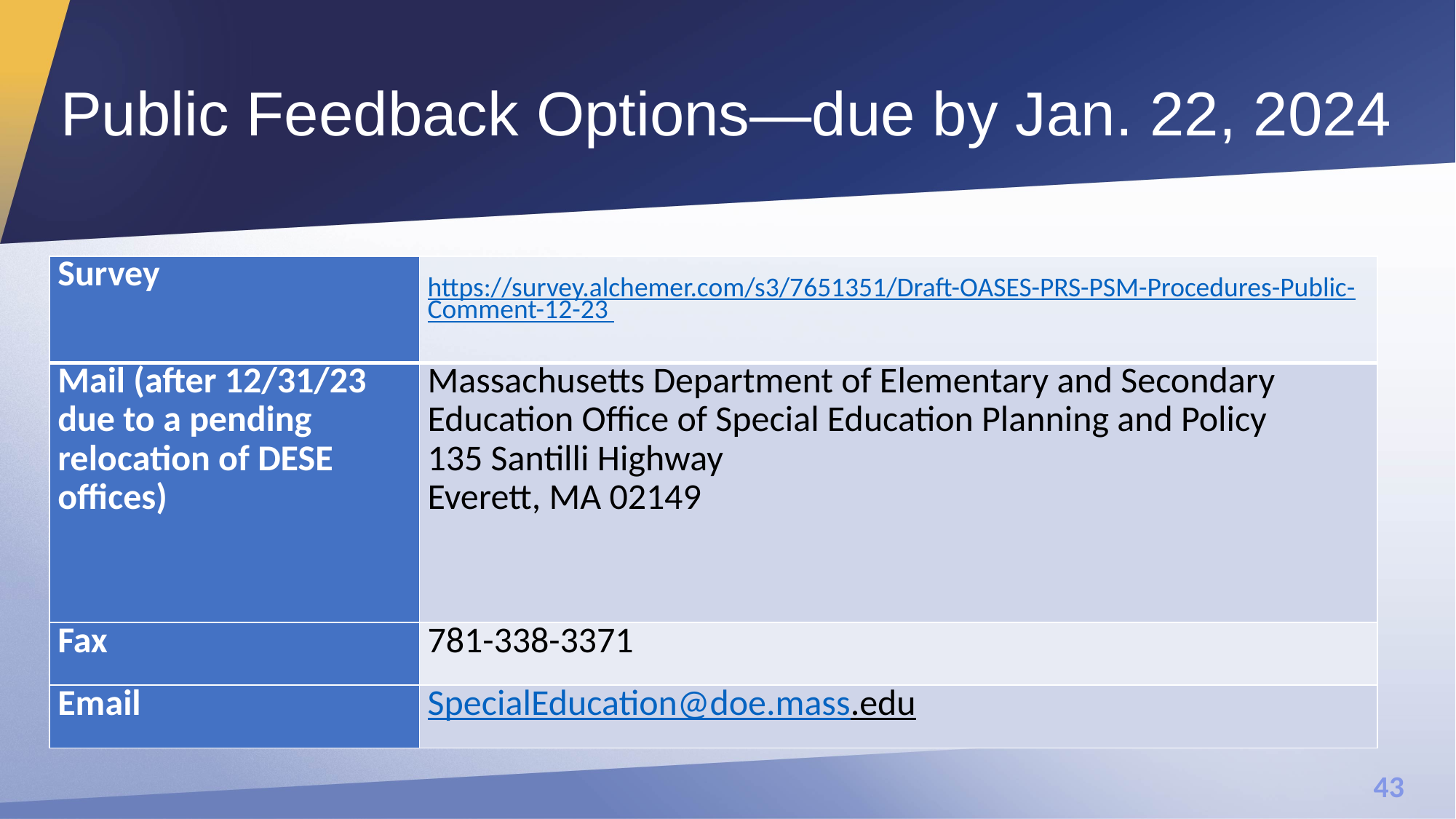

# Public Feedback Options—due by Jan. 22, 2024
| Survey | https://survey.alchemer.com/s3/7651351/Draft-OASES-PRS-PSM-Procedures-Public-Comment-12-23 |
| --- | --- |
| Mail (after 12/31/23 due to a pending relocation of DESE offices) | Massachusetts Department of Elementary and Secondary Education Office of Special Education Planning and Policy 135 Santilli Highway Everett, MA 02149 |
| Fax | 781-338-3371 |
| Email | SpecialEducation@doe.mass.edu |